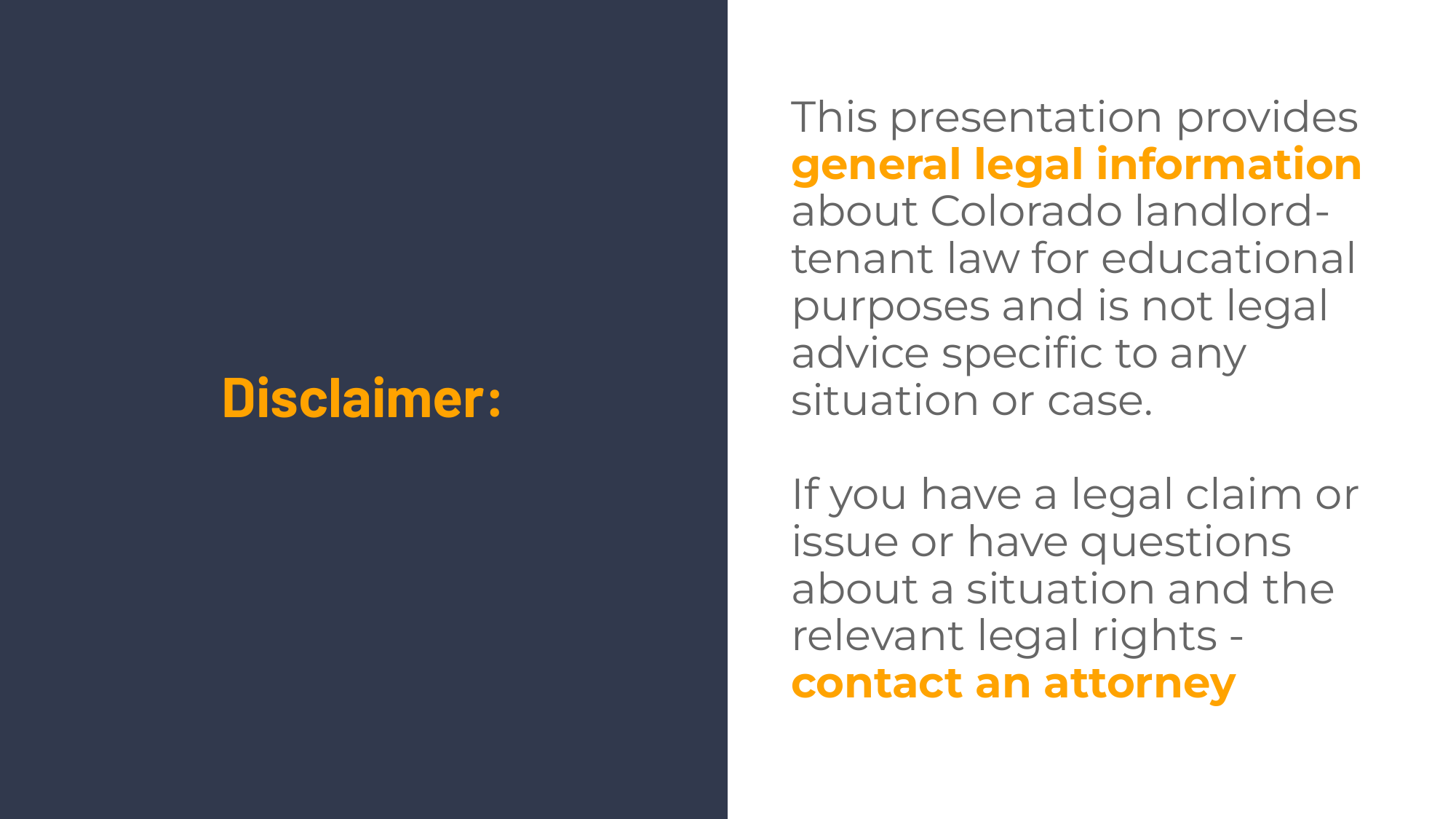

This presentation provides general legal information about Colorado landlord-tenant law for educational purposes and is not legal advice specific to any situation or case.

If you have a legal claim or issue or have questions about a situation and the relevant legal rights - contact an attorney
# Disclaimer: